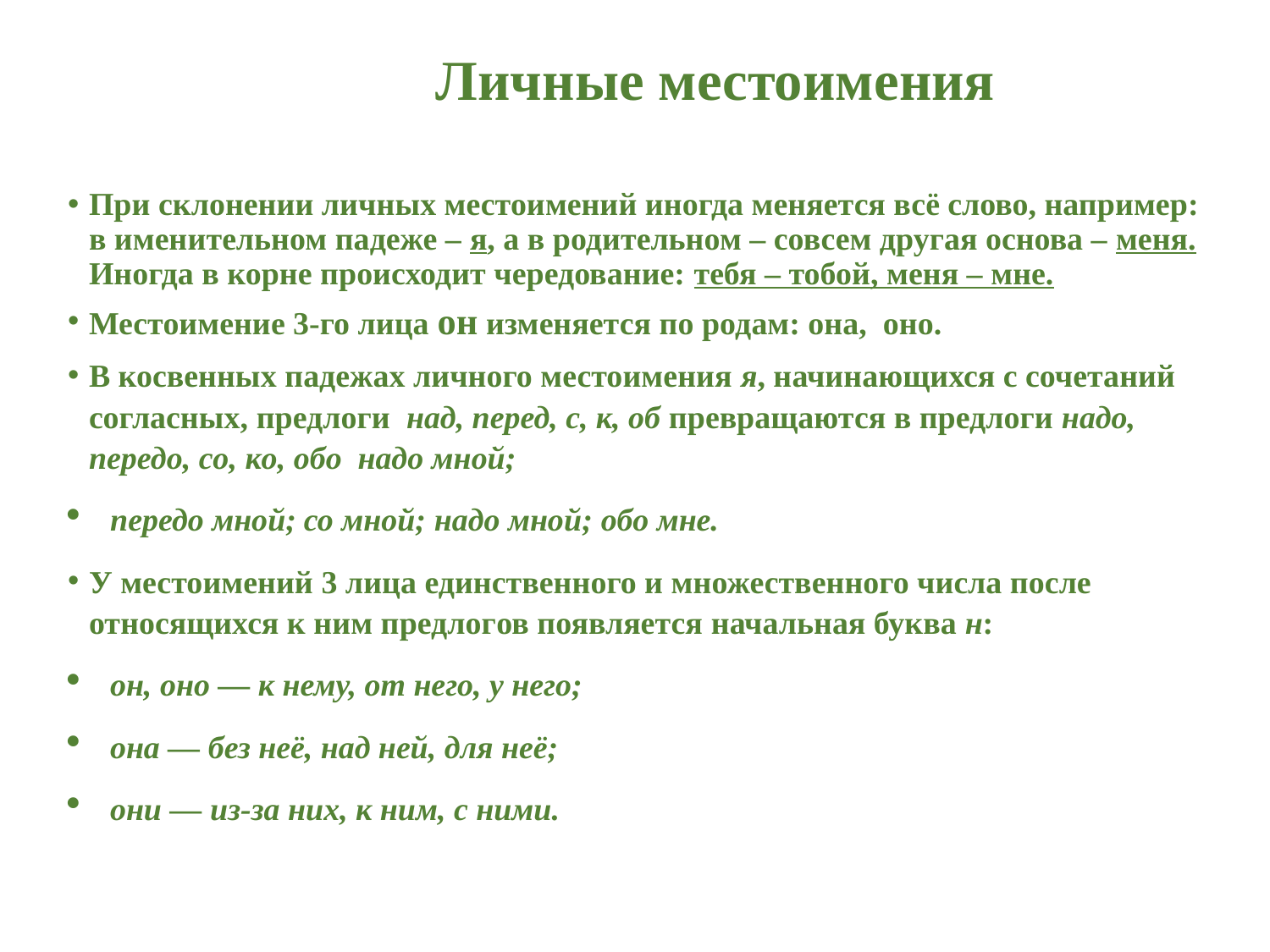

# Личные местоимения
При склонении личных местоимений иногда меняется всё слово, например: в именительном падеже – я, а в родительном – совсем другая основа – меня. Иногда в корне происходит чередование: тебя – тобой, меня – мне.
Местоимение 3-го лица он изменяется по родам: она,  оно.
В косвенных падежах личного местоимения я, начинающихся с сочетаний согласных, предлоги  над, перед, с, к, об превращаются в предлоги надо, передо, со, ко, обо  надо мной;
передо мной; со мной; надо мной; обо мне.
У местоимений 3 лица единственного и множественного числа после относящихся к ним предлогов появляется начальная буква н:
он, оно — к нему, от него, у него;
она — без неё, над ней, для неё;
они — из-за них, к ним, с ними.